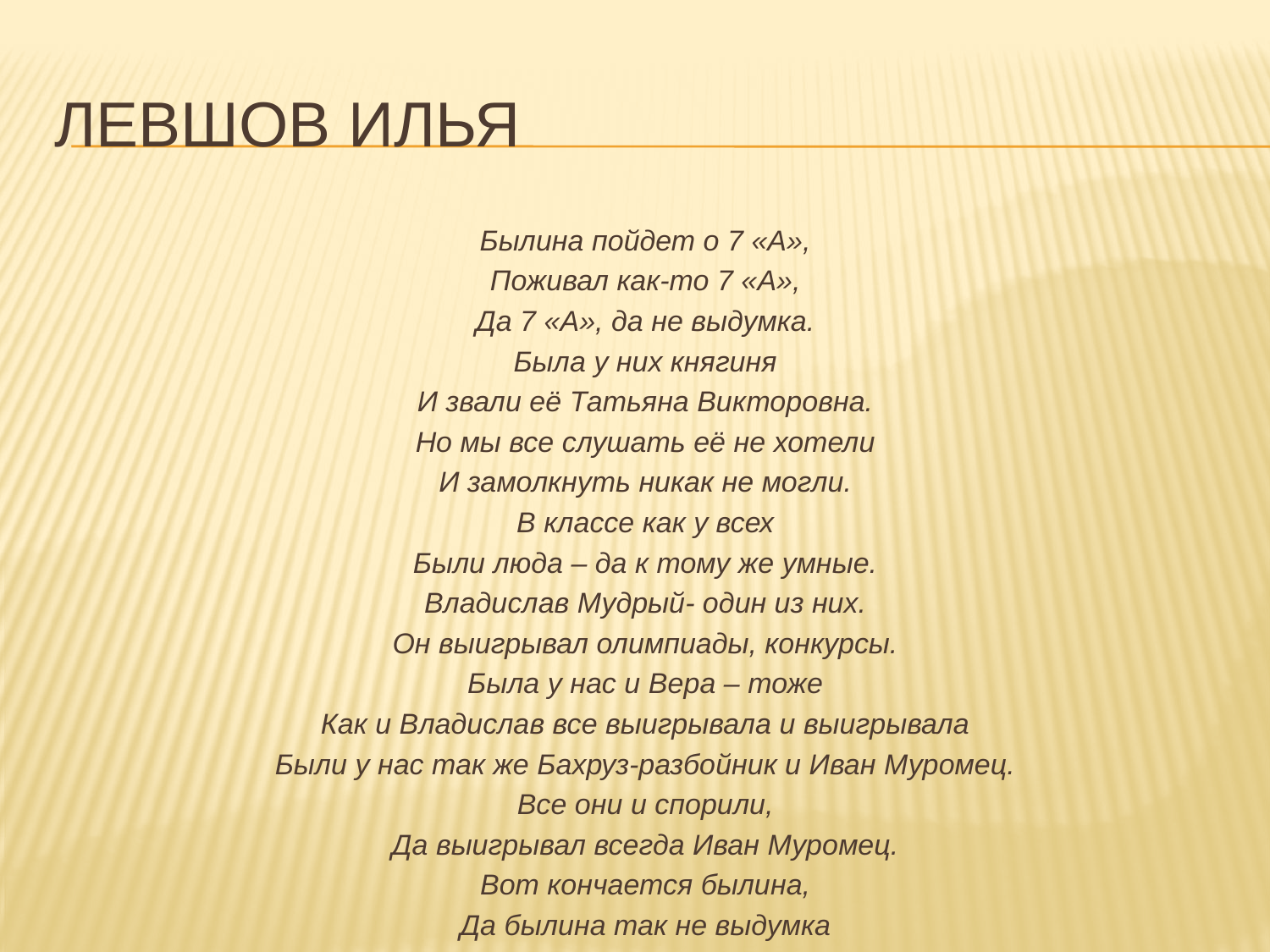

# Левшов илья
Былина пойдет о 7 «А»,
Поживал как-то 7 «А»,
Да 7 «А», да не выдумка.
Была у них княгиня
И звали её Татьяна Викторовна.
Но мы все слушать её не хотели
И замолкнуть никак не могли.
В классе как у всех
Были люда – да к тому же умные.
Владислав Мудрый- один из них.
Он выигрывал олимпиады, конкурсы.
Была у нас и Вера – тоже
Как и Владислав все выигрывала и выигрывала
Были у нас так же Бахруз-разбойник и Иван Муромец.
Все они и спорили,
Да выигрывал всегда Иван Муромец.
Вот кончается былина,
Да былина так не выдумка